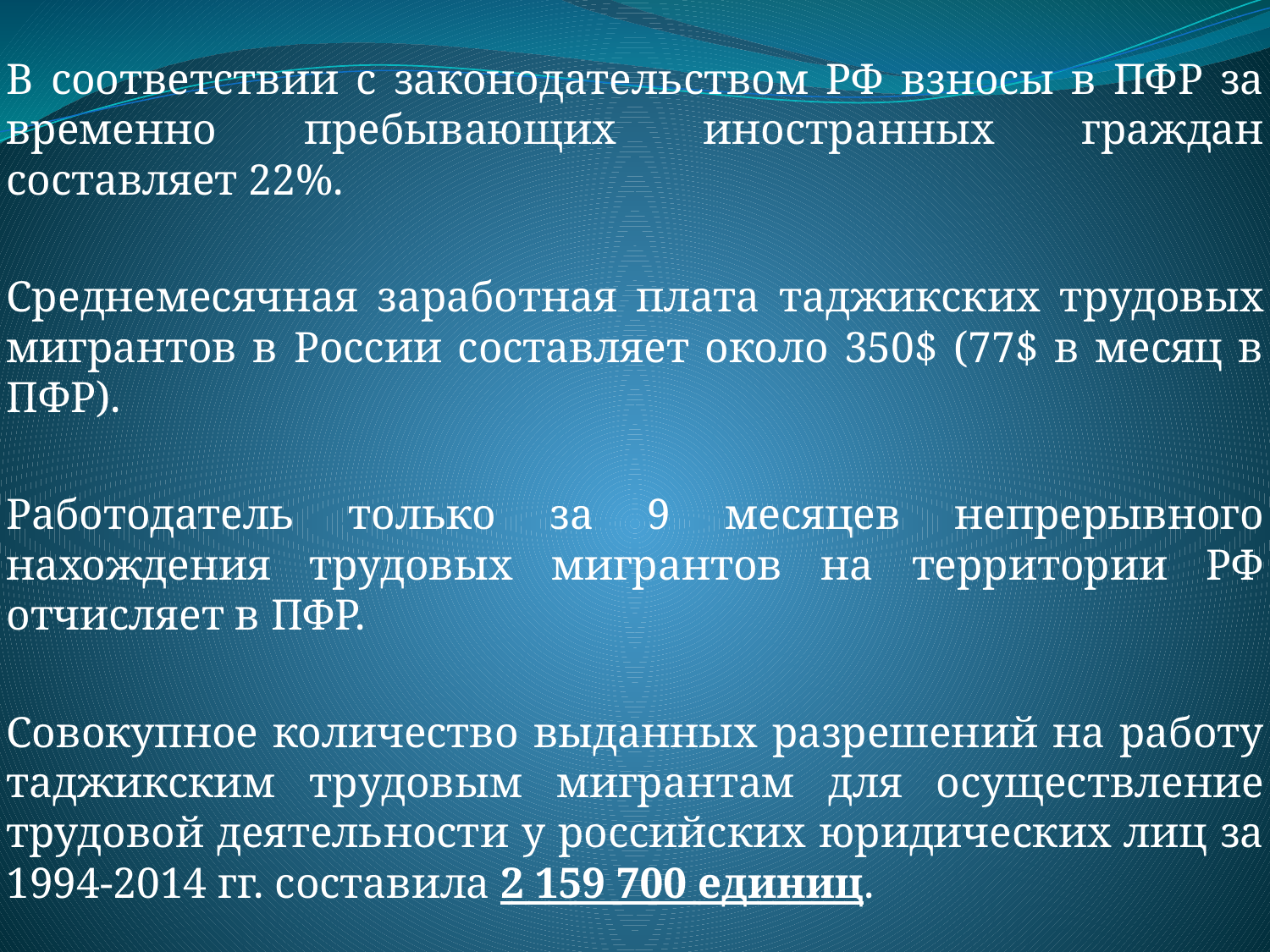

В соответствии с законодательством РФ взносы в ПФР за временно пребывающих иностранных граждан составляет 22%.

Среднемесячная заработная плата таджикских трудовых мигрантов в России составляет около 350$ (77$ в месяц в ПФР).

Работодатель только за 9 месяцев непрерывного нахождения трудовых мигрантов на территории РФ отчисляет в ПФР.

Совокупное количество выданных разрешений на работу таджикским трудовым мигрантам для осуществление трудовой деятельности у российских юридических лиц за 1994-2014 гг. составила 2 159 700 единиц.